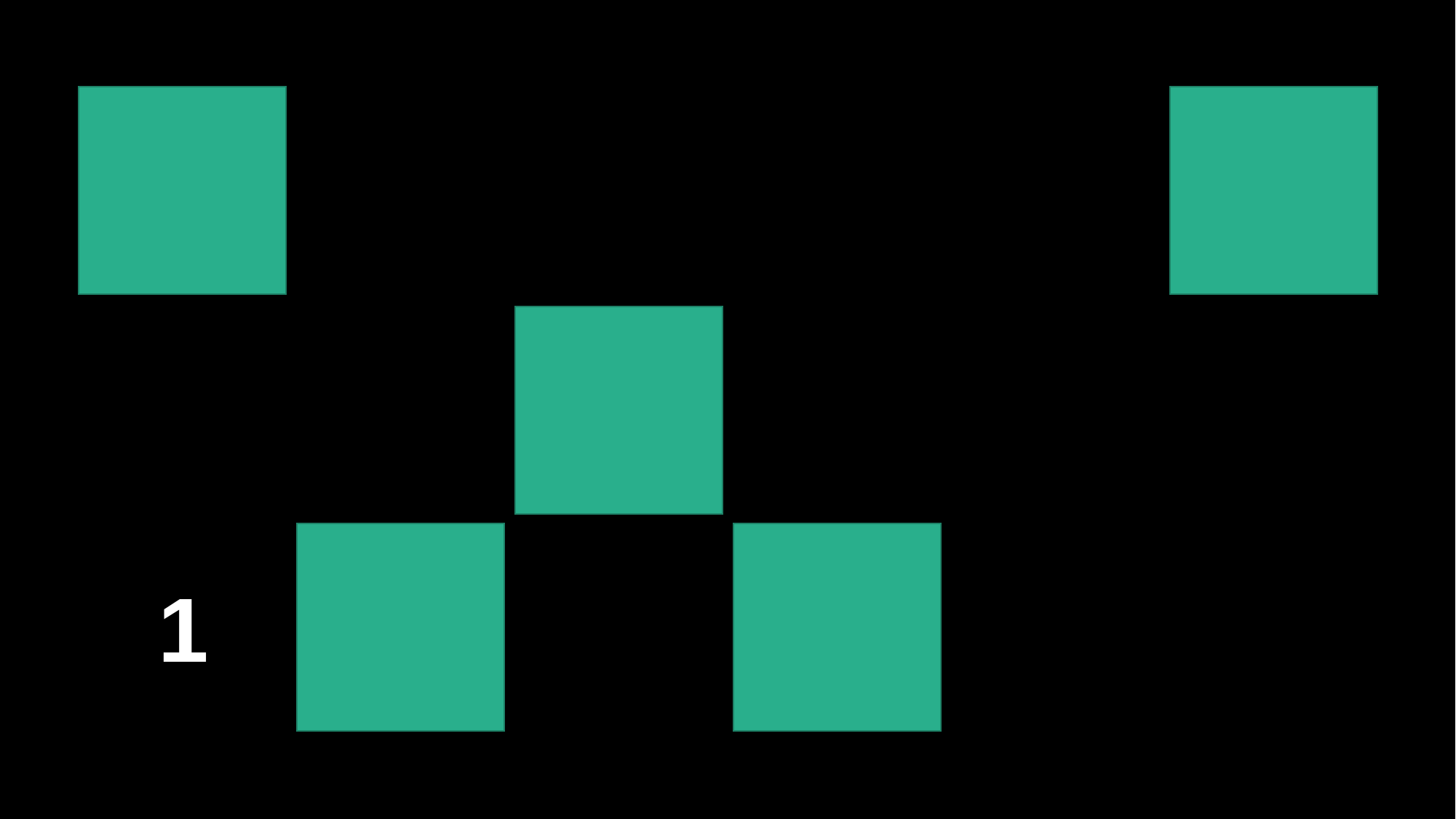

3
2

6

# 1
5
4